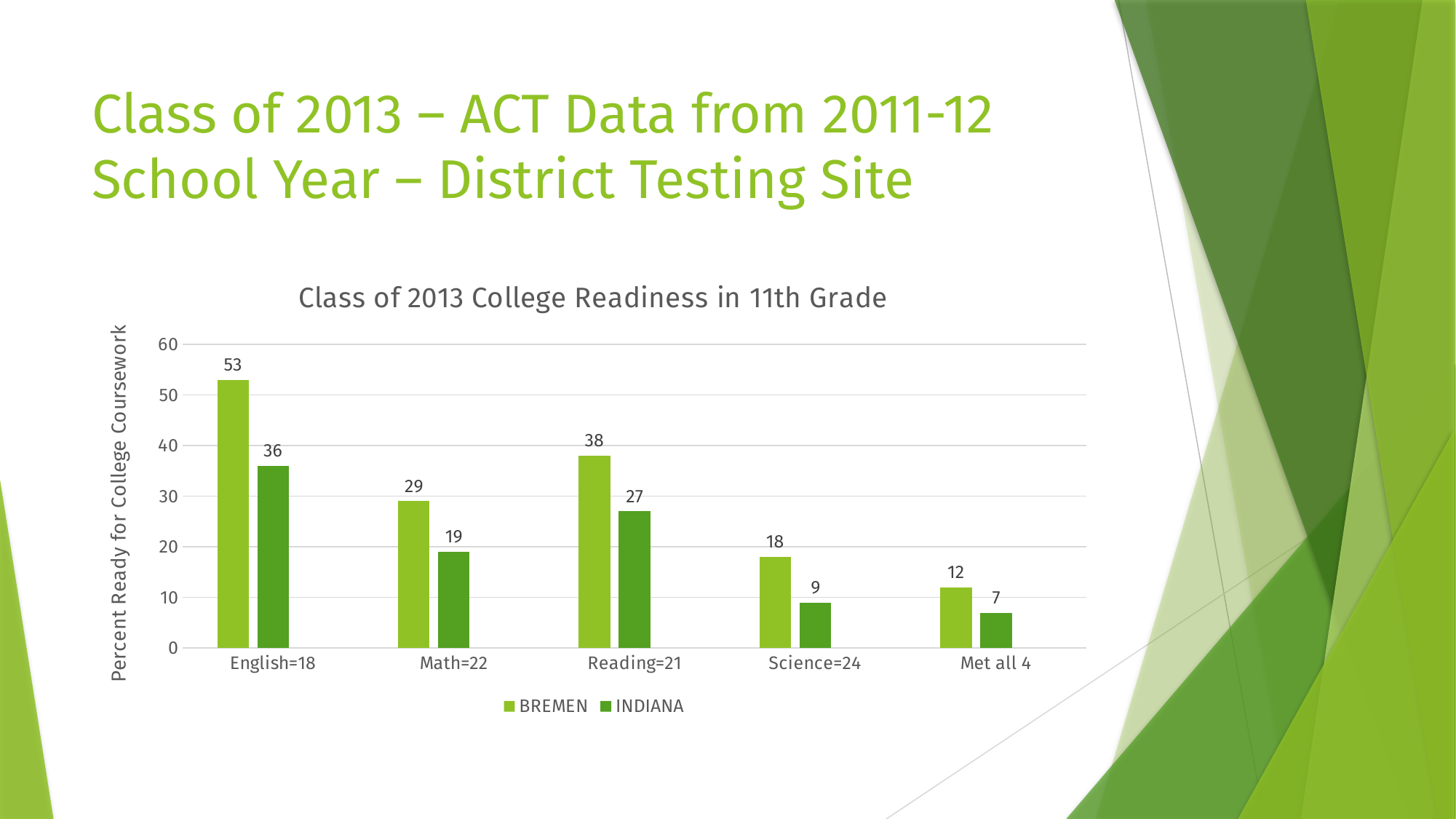

# Class of 2013 – ACT Data from 2011-12 School Year – District Testing Site

### Chart: Class of 2013 College Readiness in 11th Grade

| Category | BREMEN | INDIANA | Series 3 |
|---|---|---|---|
| English=18 | 53.0 | 36.0 | None |
| Math=22 | 29.0 | 19.0 | None |
| Reading=21 | 38.0 | 27.0 | None |
| Science=24 | 18.0 | 9.0 | None |
| Met all 4 | 12.0 | 7.0 | None |